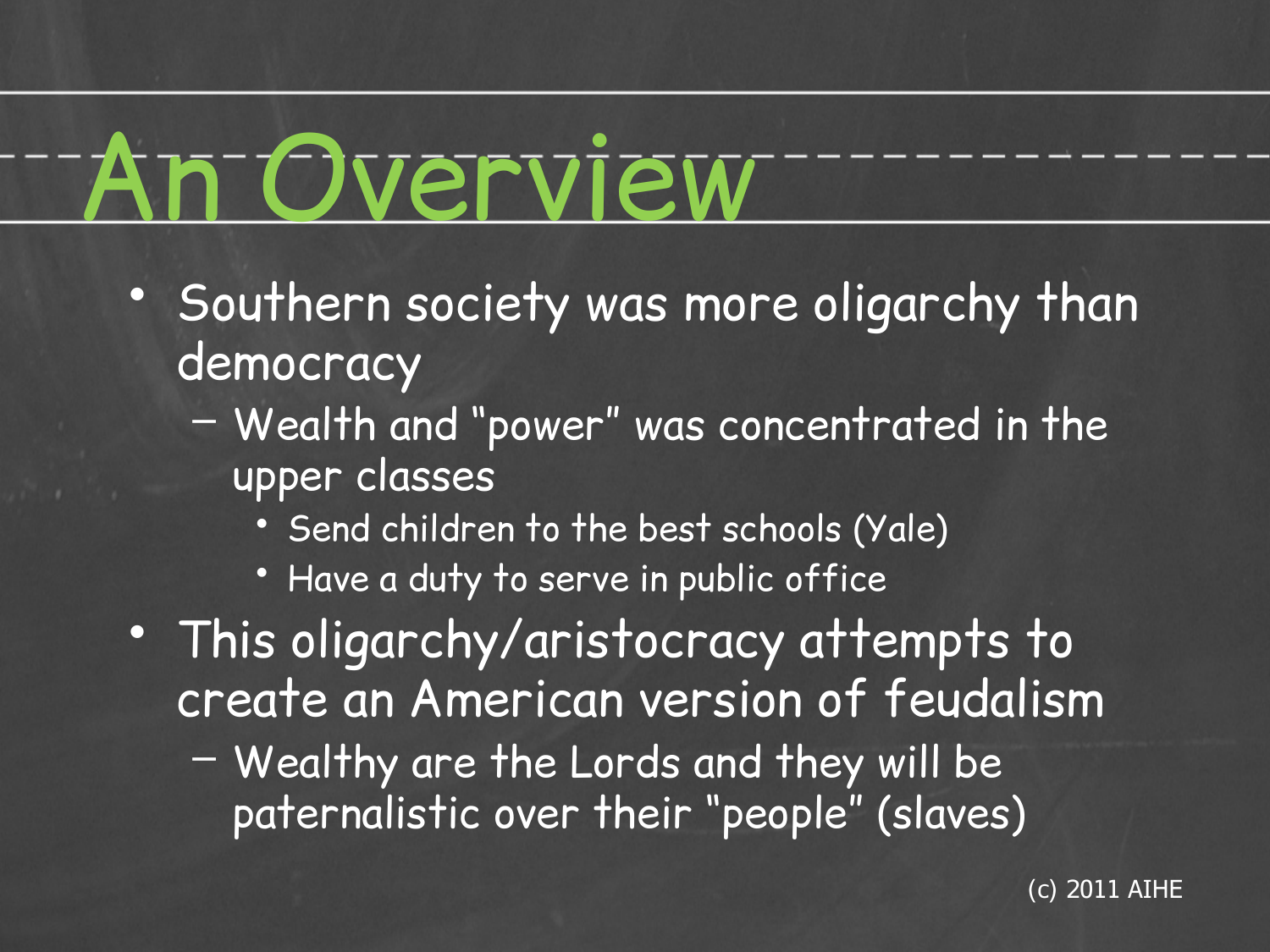

# An Overview
Southern society was more oligarchy than democracy
Wealth and “power” was concentrated in the upper classes
Send children to the best schools (Yale)
Have a duty to serve in public office
This oligarchy/aristocracy attempts to create an American version of feudalism
Wealthy are the Lords and they will be paternalistic over their “people” (slaves)
(c) 2011 AIHE